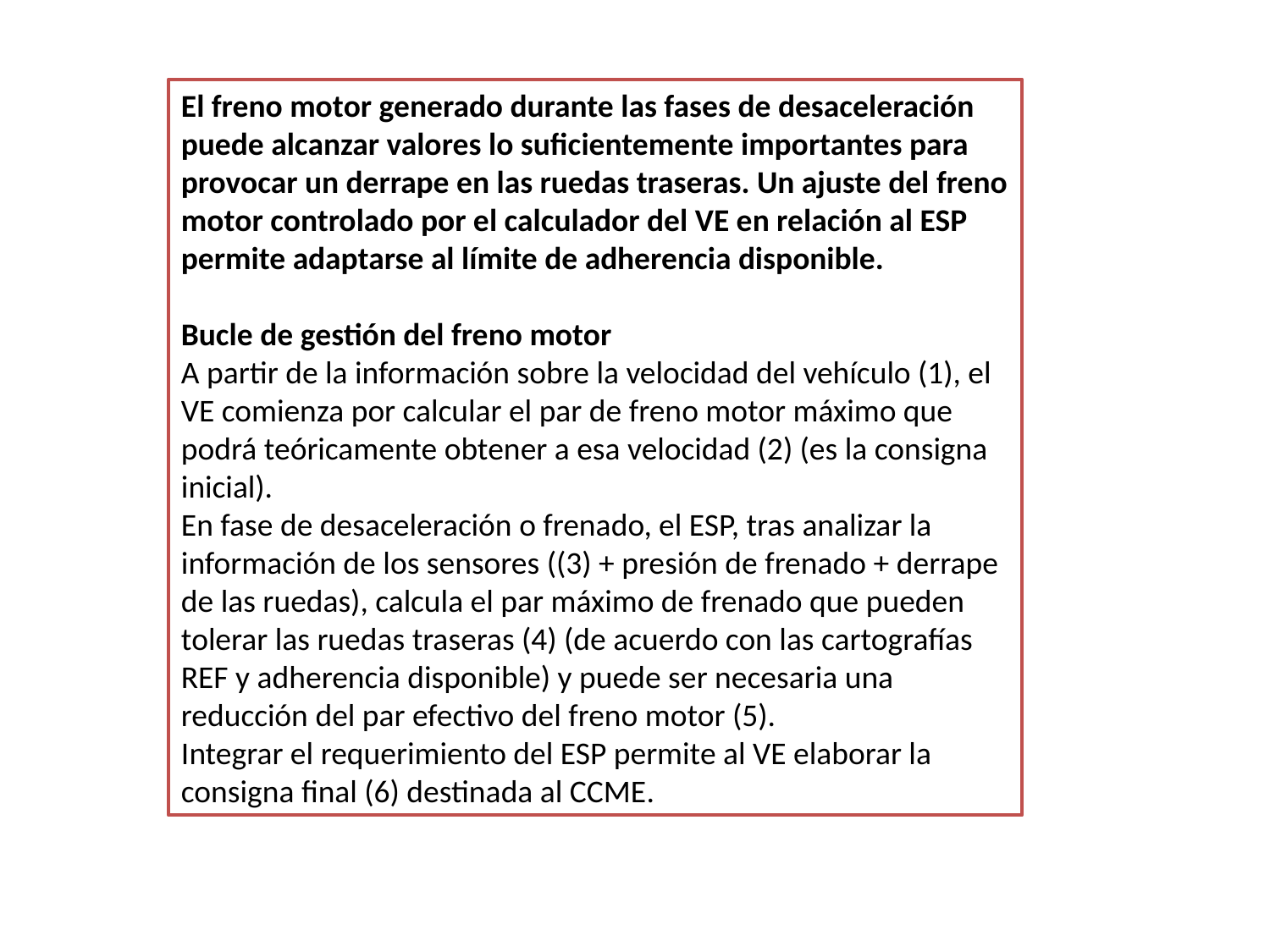

El freno motor generado durante las fases de desaceleración puede alcanzar valores lo suficientemente importantes para provocar un derrape en las ruedas traseras. Un ajuste del freno motor controlado por el calculador del VE en relación al ESP permite adaptarse al límite de adherencia disponible.

Bucle de gestión del freno motor
A partir de la información sobre la velocidad del vehículo (1), el VE comienza por calcular el par de freno motor máximo que podrá teóricamente obtener a esa velocidad (2) (es la consigna inicial).
En fase de desaceleración o frenado, el ESP, tras analizar la información de los sensores ((3) + presión de frenado + derrape de las ruedas), calcula el par máximo de frenado que pueden tolerar las ruedas traseras (4) (de acuerdo con las cartografías REF y adherencia disponible) y puede ser necesaria una reducción del par efectivo del freno motor (5).
Integrar el requerimiento del ESP permite al VE elaborar la consigna final (6) destinada al CCME.